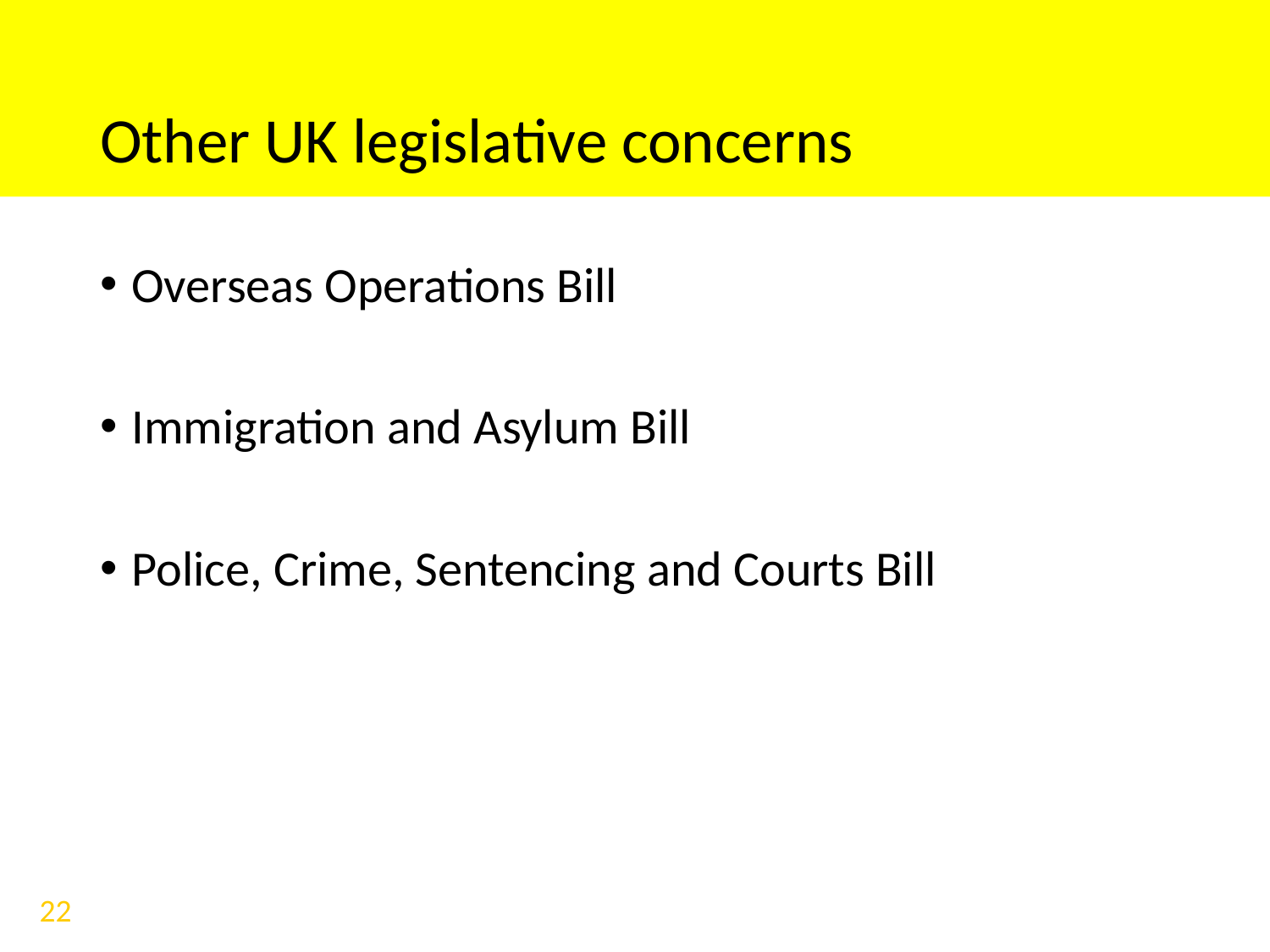

# Other UK legislative concerns
Overseas Operations Bill

Immigration and Asylum Bill

Police, Crime, Sentencing and Courts Bill
22